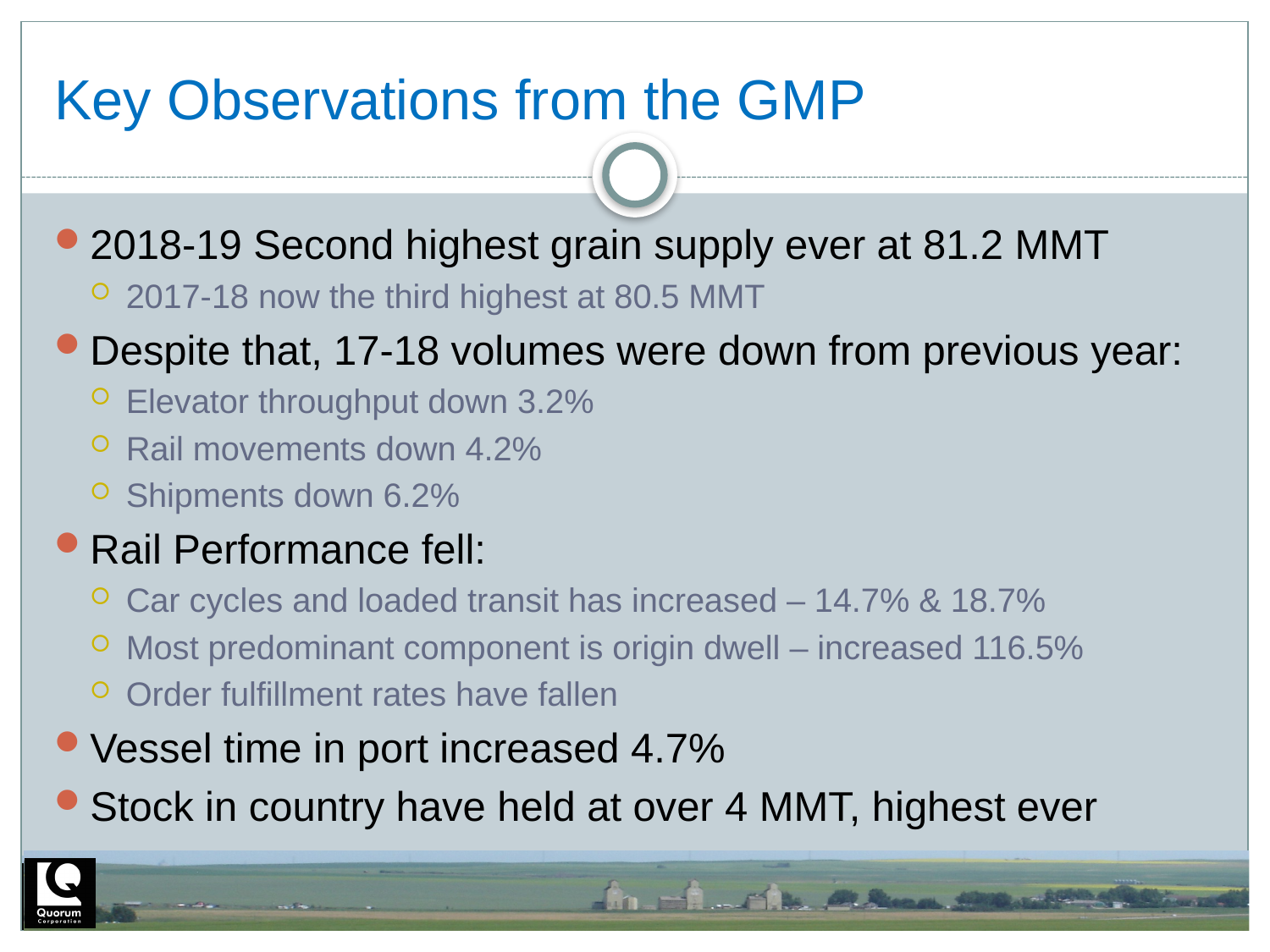

# Key Observations from the GMP
2018-19 Second highest grain supply ever at 81.2 MMT
2017-18 now the third highest at 80.5 MMT
Despite that, 17-18 volumes were down from previous year:
Elevator throughput down 3.2%
Rail movements down 4.2%
Shipments down 6.2%
Rail Performance fell:
Car cycles and loaded transit has increased – 14.7% & 18.7%
Most predominant component is origin dwell – increased 116.5%
Order fulfillment rates have fallen
Vessel time in port increased 4.7%
Stock in country have held at over 4 MMT, highest ever